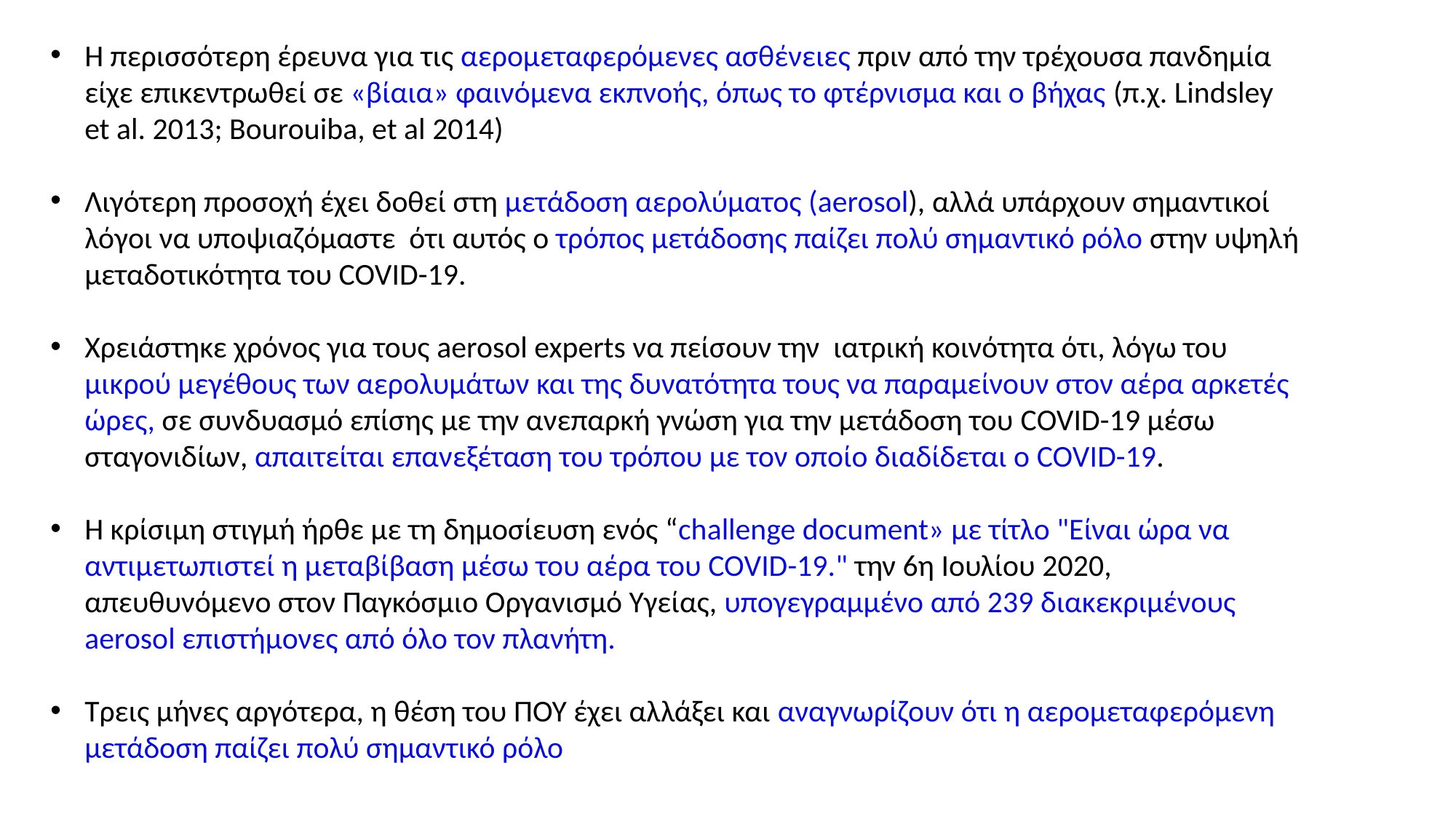

Η περισσότερη έρευνα για τις αερομεταφερόμενες ασθένειες πριν από την τρέχουσα πανδημία είχε επικεντρωθεί σε «βίαια» φαινόμενα εκπνοής, όπως το φτέρνισμα και ο βήχας (π.χ. Lindsley et al. 2013; Bourouiba, et al 2014)

Λιγότερη προσοχή έχει δοθεί στη μετάδοση αερολύματος (aerosol), αλλά υπάρχουν σημαντικοί λόγοι να υποψιαζόμαστε  ότι αυτός ο τρόπος μετάδοσης παίζει πολύ σημαντικό ρόλο στην υψηλή μεταδοτικότητα του COVID-19.

Χρειάστηκε χρόνος για τους aerosol experts να πείσουν την  ιατρική κοινότητα ότι, λόγω του μικρού μεγέθους των αερολυμάτων και της δυνατότητα τους να παραμείνουν στον αέρα αρκετές ώρες, σε συνδυασμό επίσης με την ανεπαρκή γνώση για την μετάδοση του COVID-19 μέσω σταγονιδίων, απαιτείται επανεξέταση του τρόπου με τον οποίο διαδίδεται ο COVID-19.

Η κρίσιμη στιγμή ήρθε με τη δημοσίευση ενός “challenge document» με τίτλο "Είναι ώρα να αντιμετωπιστεί η μεταβίβαση μέσω του αέρα του COVID-19." την 6η Ιουλίου 2020, απευθυνόμενο στον Παγκόσμιο Οργανισμό Υγείας, υπογεγραμμένο από 239 διακεκριμένους aerosol επιστήμονες από όλο τον πλανήτη.

Τρεις μήνες αργότερα, η θέση του ΠΟΥ έχει αλλάξει και αναγνωρίζουν ότι η αερομεταφερόμενη μετάδοση παίζει πολύ σημαντικό ρόλο